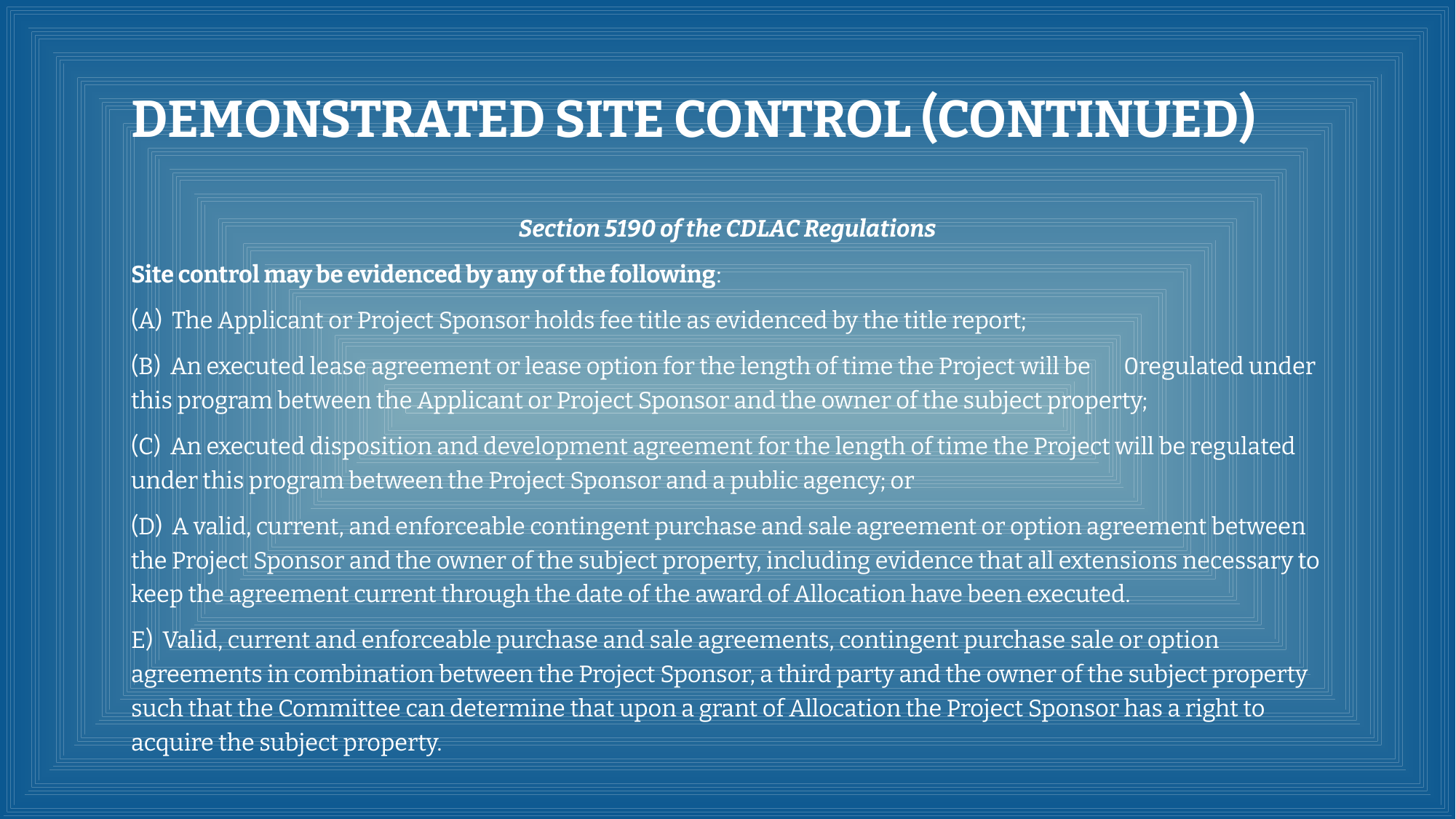

# Demonstrated Site Control (continued)
Section 5190 of the CDLAC Regulations
Site control may be evidenced by any of the following:
(A)  The Applicant or Project Sponsor holds fee title as evidenced by the title report;
(B)  An executed lease agreement or lease option for the length of time the Project will be       0regulated under this program between the Applicant or Project Sponsor and the owner of the subject property;
(C)  An executed disposition and development agreement for the length of time the Project will be regulated under this program between the Project Sponsor and a public agency; or
(D)  A valid, current, and enforceable contingent purchase and sale agreement or option agreement between the Project Sponsor and the owner of the subject property, including evidence that all extensions necessary to keep the agreement current through the date of the award of Allocation have been executed.
E)  Valid, current and enforceable purchase and sale agreements, contingent purchase sale or option agreements in combination between the Project Sponsor, a third party and the owner of the subject property such that the Committee can determine that upon a grant of Allocation the Project Sponsor has a right to acquire the subject property.